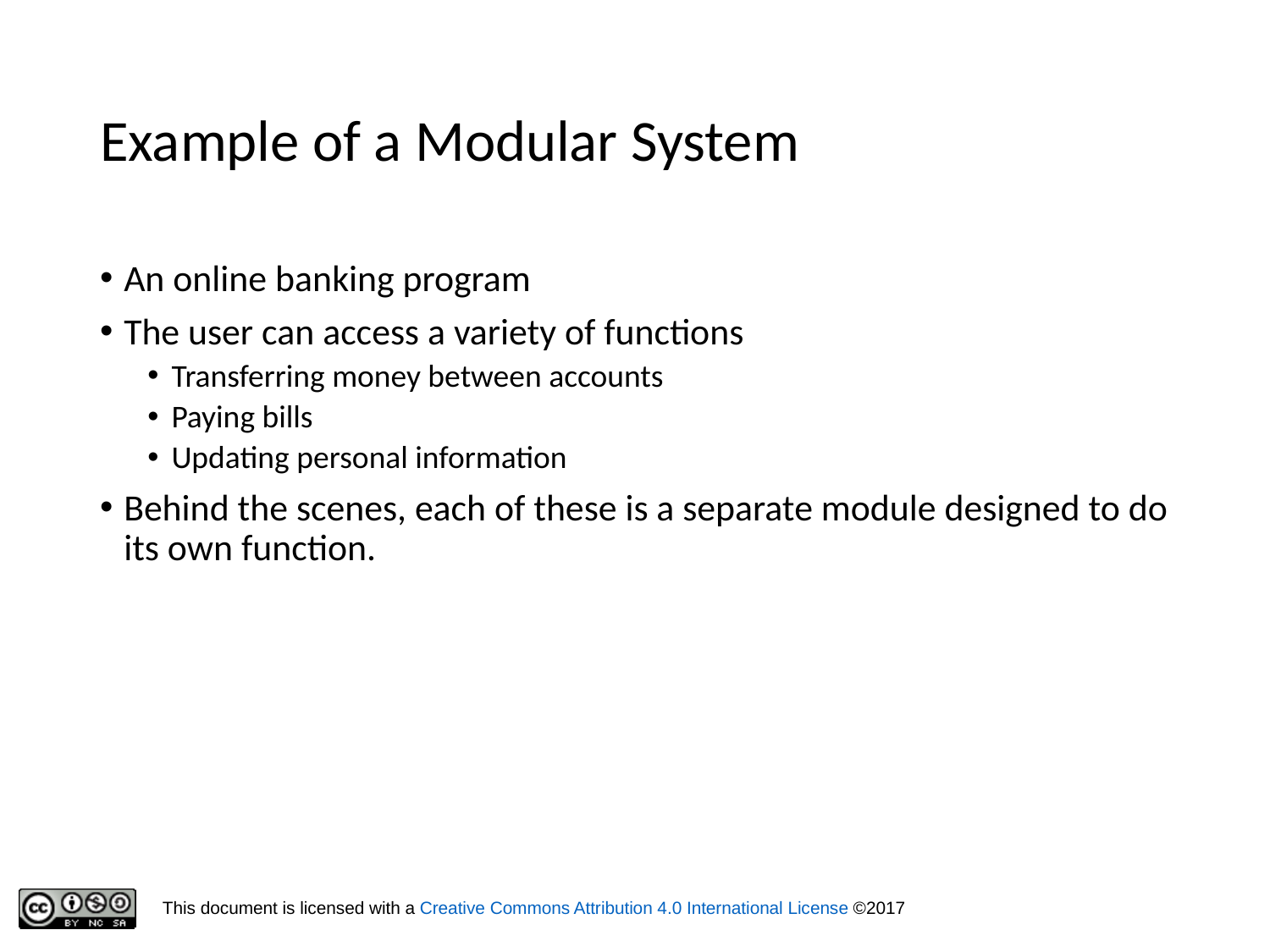

# Example of a Modular System
An online banking program
The user can access a variety of functions
Transferring money between accounts
Paying bills
Updating personal information
Behind the scenes, each of these is a separate module designed to do its own function.